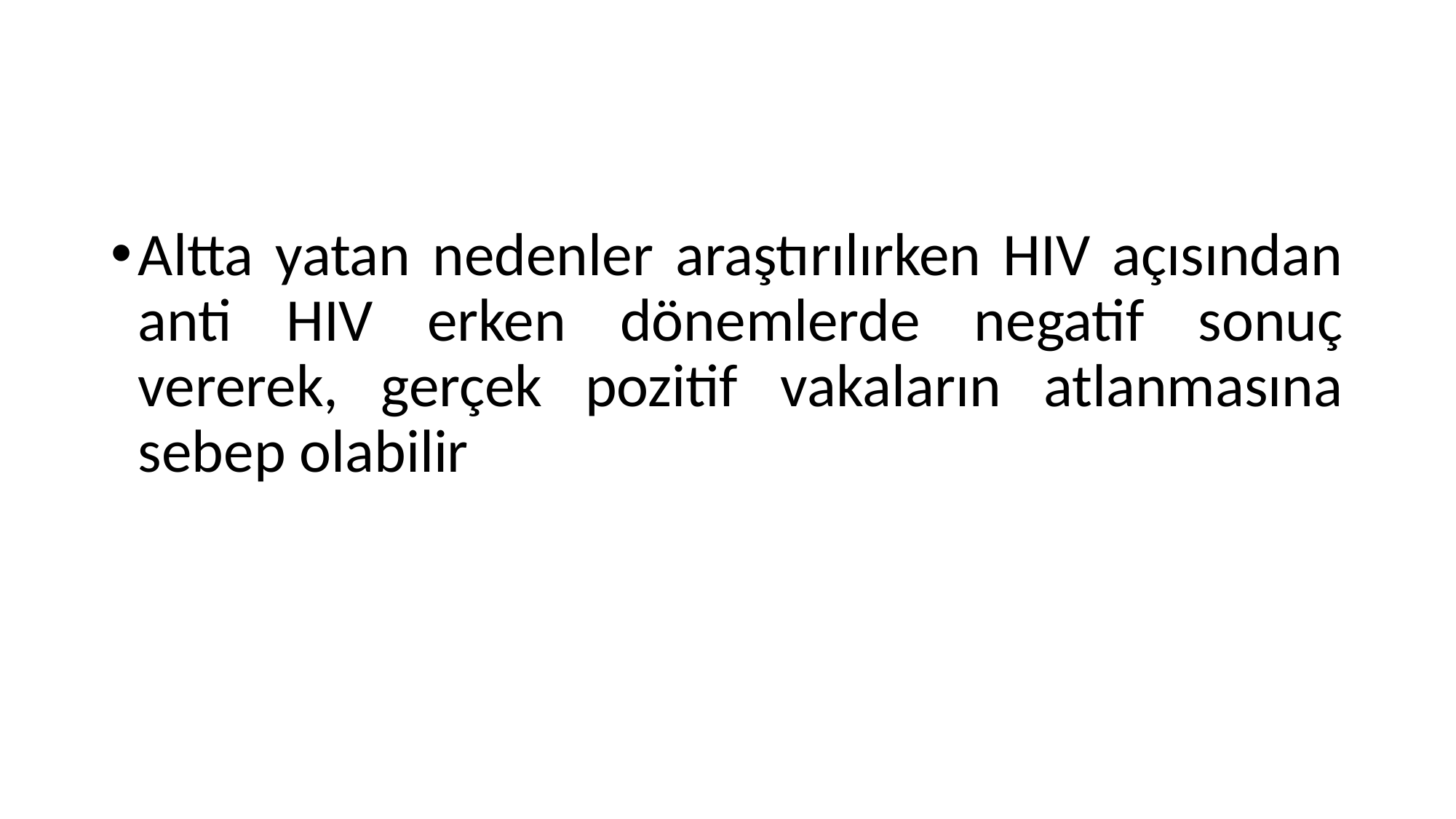

#
Altta yatan nedenler araştırılırken HIV açısından anti HIV erken dönemlerde negatif sonuç vererek, gerçek pozitif vakaların atlanmasına sebep olabilir